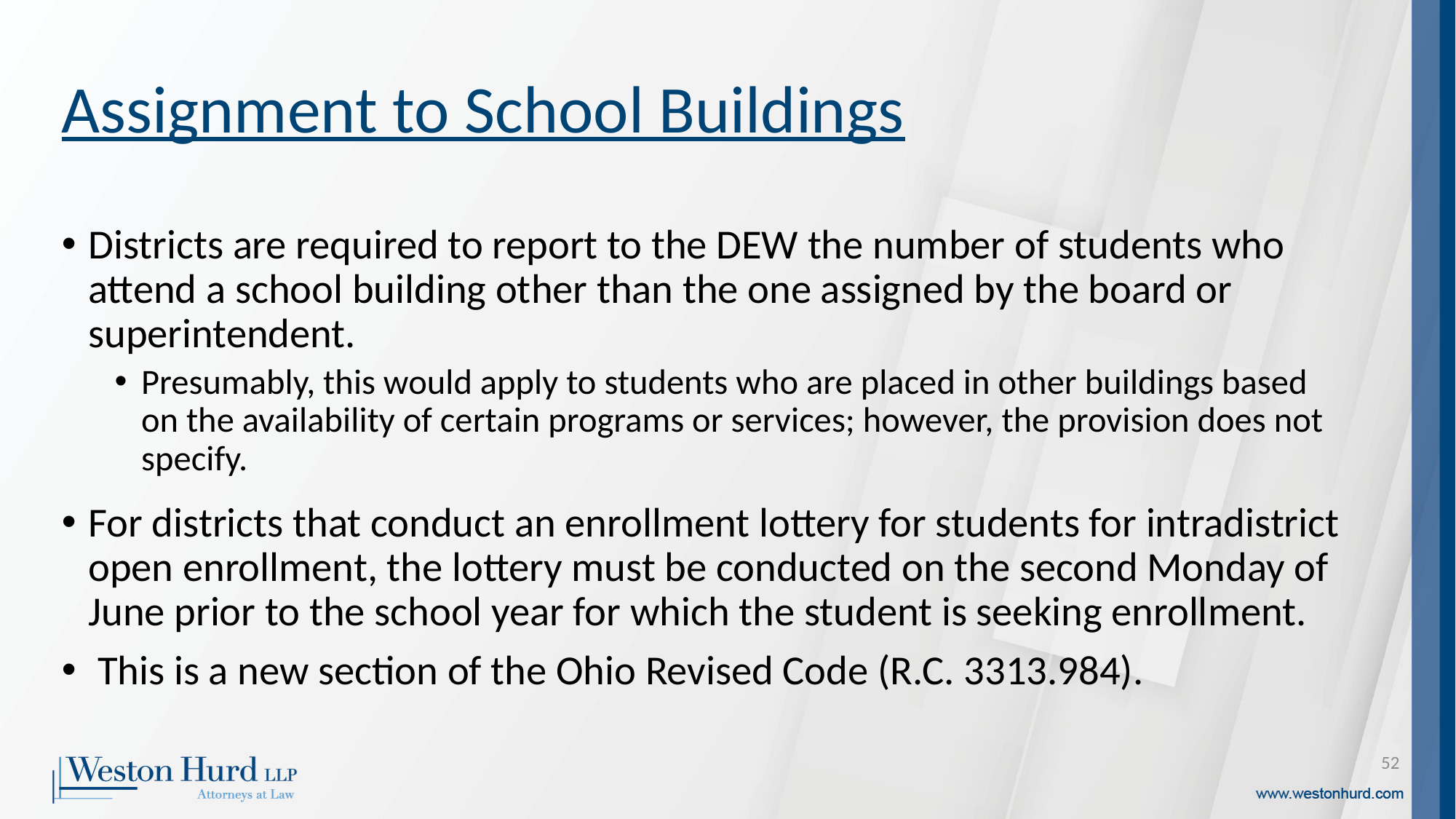

# Assignment to School Buildings
Districts are required to report to the DEW the number of students who attend a school building other than the one assigned by the board or superintendent.
Presumably, this would apply to students who are placed in other buildings based on the availability of certain programs or services; however, the provision does not specify.
For districts that conduct an enrollment lottery for students for intradistrict open enrollment, the lottery must be conducted on the second Monday of June prior to the school year for which the student is seeking enrollment.
 This is a new section of the Ohio Revised Code (R.C. 3313.984).
52